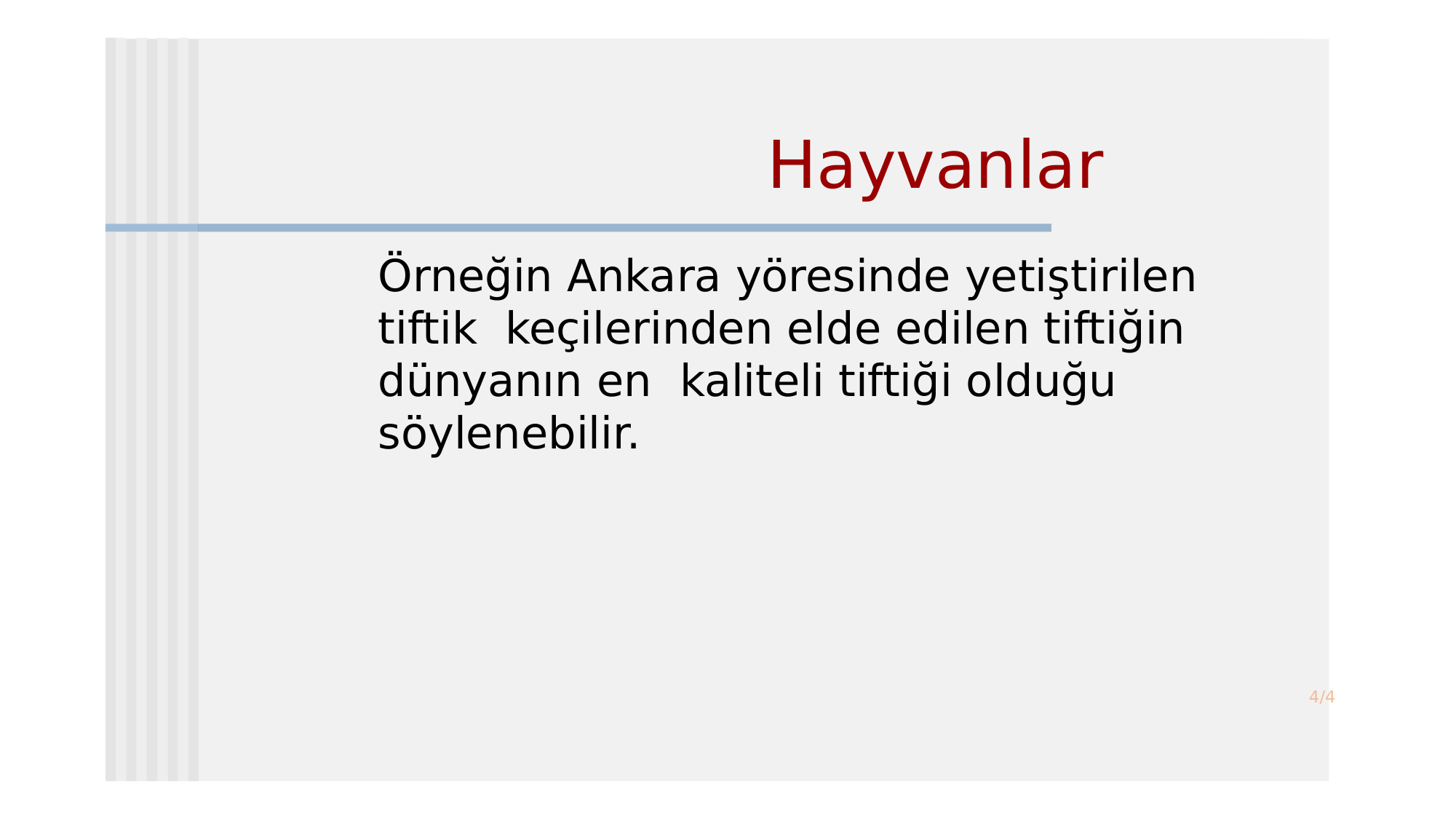

# Hayvanlar
 	Örneğin Ankara yöresinde yetiştirilen tiftik  keçilerinden elde edilen tiftiğin dünyanın en  kaliteli tiftiği olduğu söylenebilir.

4/4